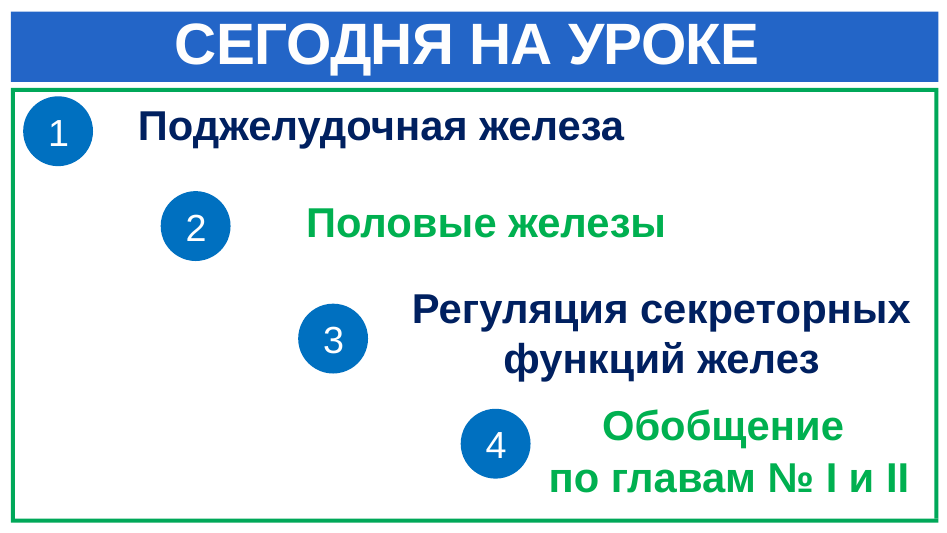

# СЕГОДНЯ НА УРОКЕ
Поджелудочная железа
1
Половые железы
2
Регуляция секреторных функций желез
3
Обобщение
 по главам № I и II
4